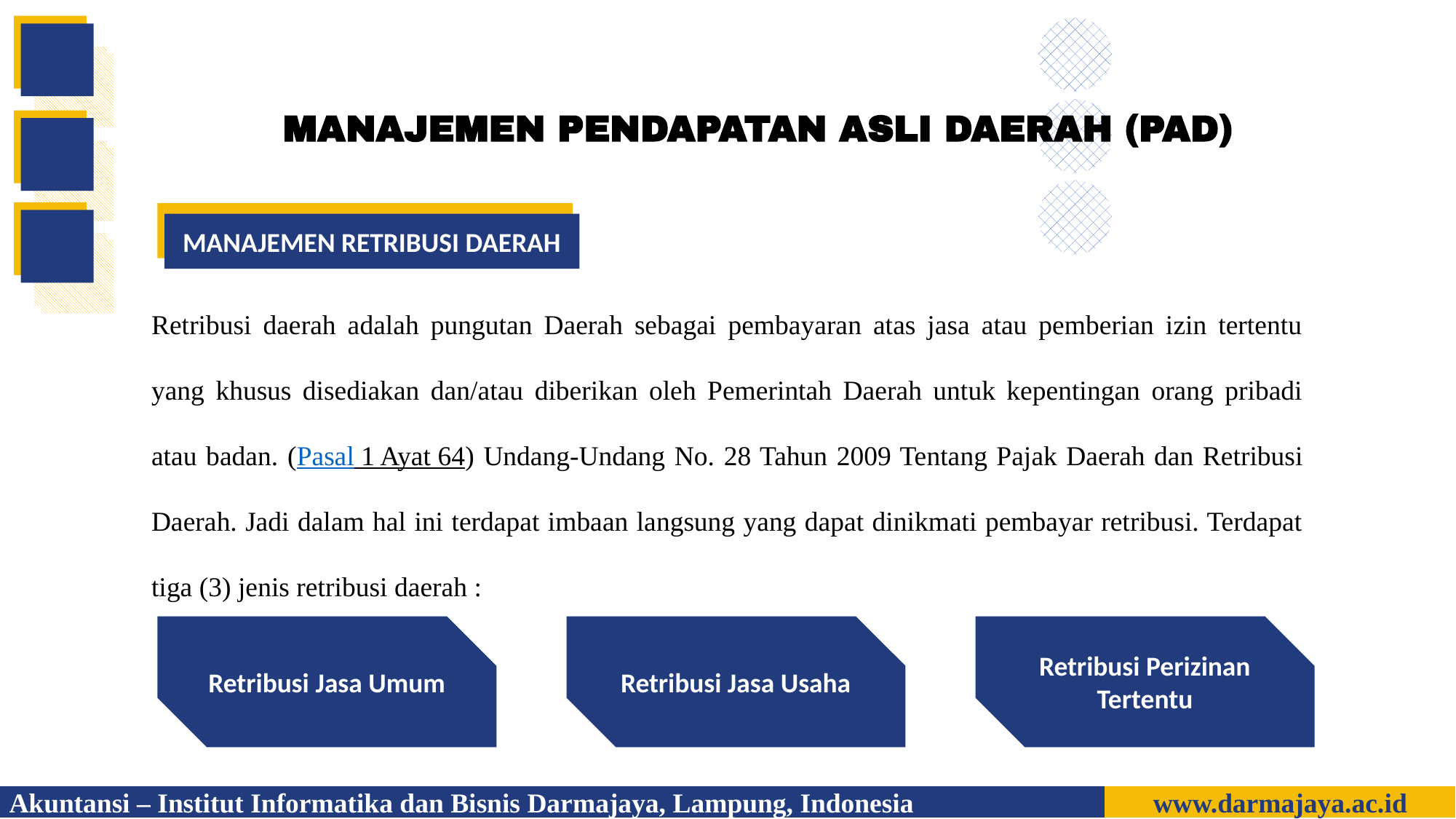

MANAJEMEN PENDAPATAN ASLI DAERAH (PAD)
Akuntansi – Institut Informatika dan Bisnis Darmajaya, Lampung, Indonesia
www.darmajaya.ac.id

MANAJEMEN RETRIBUSI DAERAH
Retribusi daerah adalah pungutan Daerah sebagai pembayaran atas jasa atau pemberian izin tertentu yang khusus disediakan dan/atau diberikan oleh Pemerintah Daerah untuk kepentingan orang pribadi atau badan. (Pasal 1 Ayat 64) Undang-Undang No. 28 Tahun 2009 Tentang Pajak Daerah dan Retribusi Daerah. Jadi dalam hal ini terdapat imbaan langsung yang dapat dinikmati pembayar retribusi. Terdapat tiga (3) jenis retribusi daerah :
Retribusi Jasa Umum
Retribusi Jasa Usaha
Retribusi Perizinan Tertentu